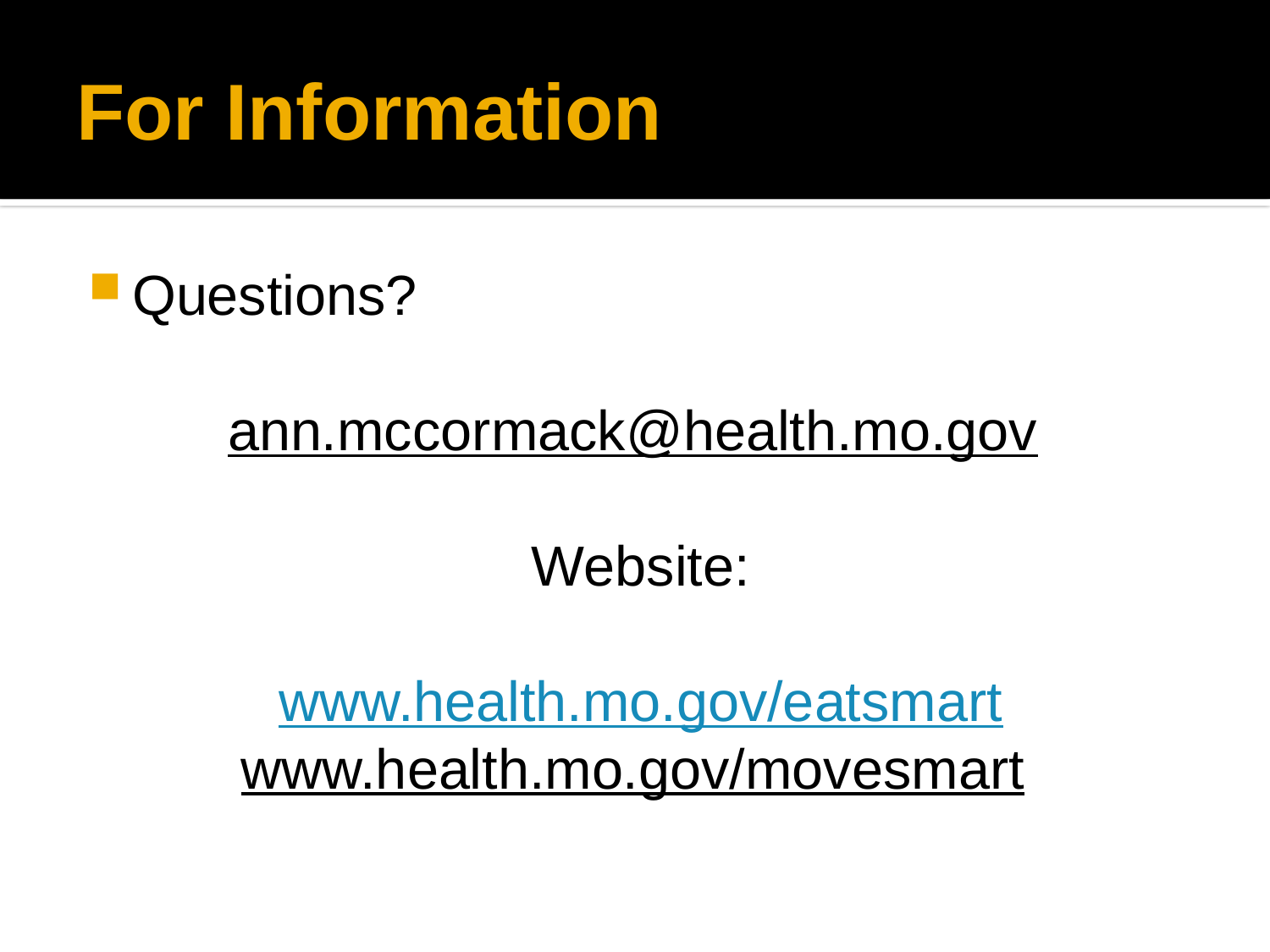

# For Information
Questions?

ann.mccormack@health.mo.gov

Website:

www.health.mo.gov/eatsmart
www.health.mo.gov/movesmart